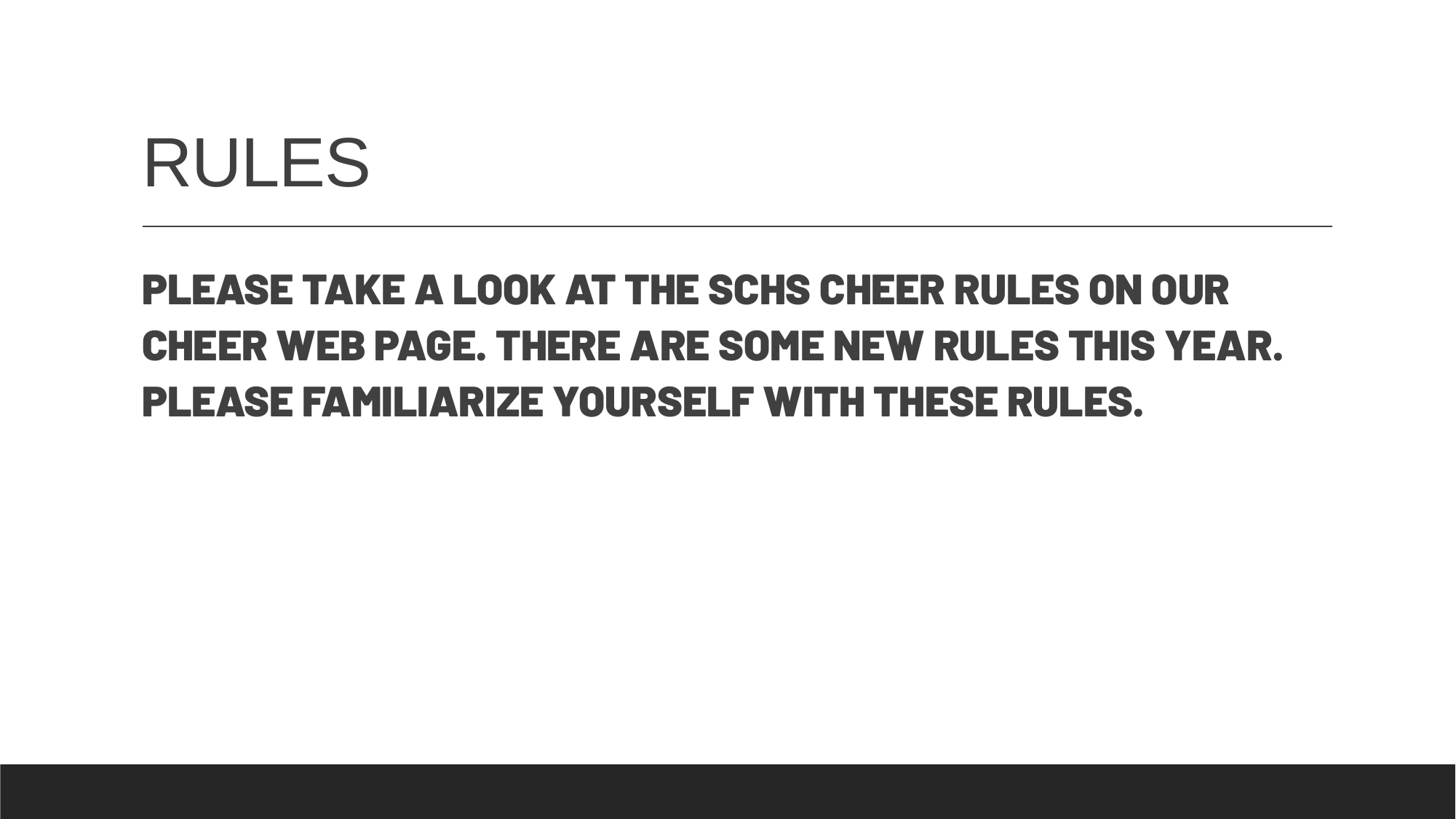

# RULES
PLEASE TAKE A LOOK AT THE SCHS CHEER RULES ON OUR CHEER WEB PAGE. THERE ARE SOME NEW RULES THIS YEAR. PLEASE FAMILIARIZE YOURSELF WITH THESE RULES.